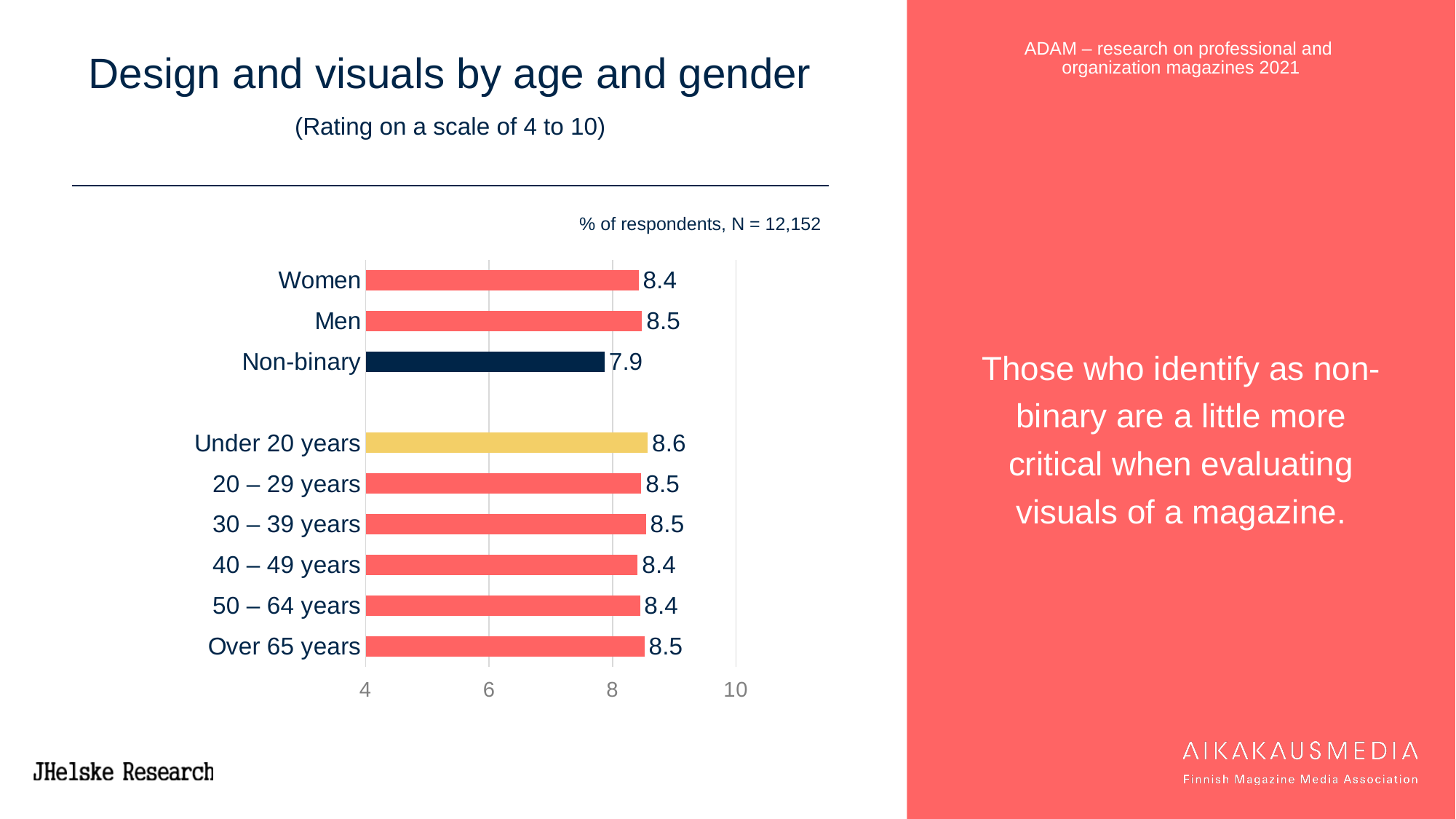

# Design and visuals by age and gender (Rating on a scale of 4 to 10)
Those who identify as non-binary are a little more critical when evaluating visuals of a magazine.
% of respondents, N = 12,152

### Chart

| Category | 20 ADAM |
|---|---|
| Women | 8.420818869828457 |
| Men | 8.477322513922037 |
| Non-binary | 7.872340425531913 |
|  | None |
| Under 20 years | 8.568259999999999 |
| 20 – 29 years | 8.465723739495797 |
| 30 – 39 years | 8.542765067650675 |
| 40 – 49 years | 8.407048828900358 |
| 50 – 64 years | 8.444361261066723 |
| Over 65 years | 8.518165634674922 |